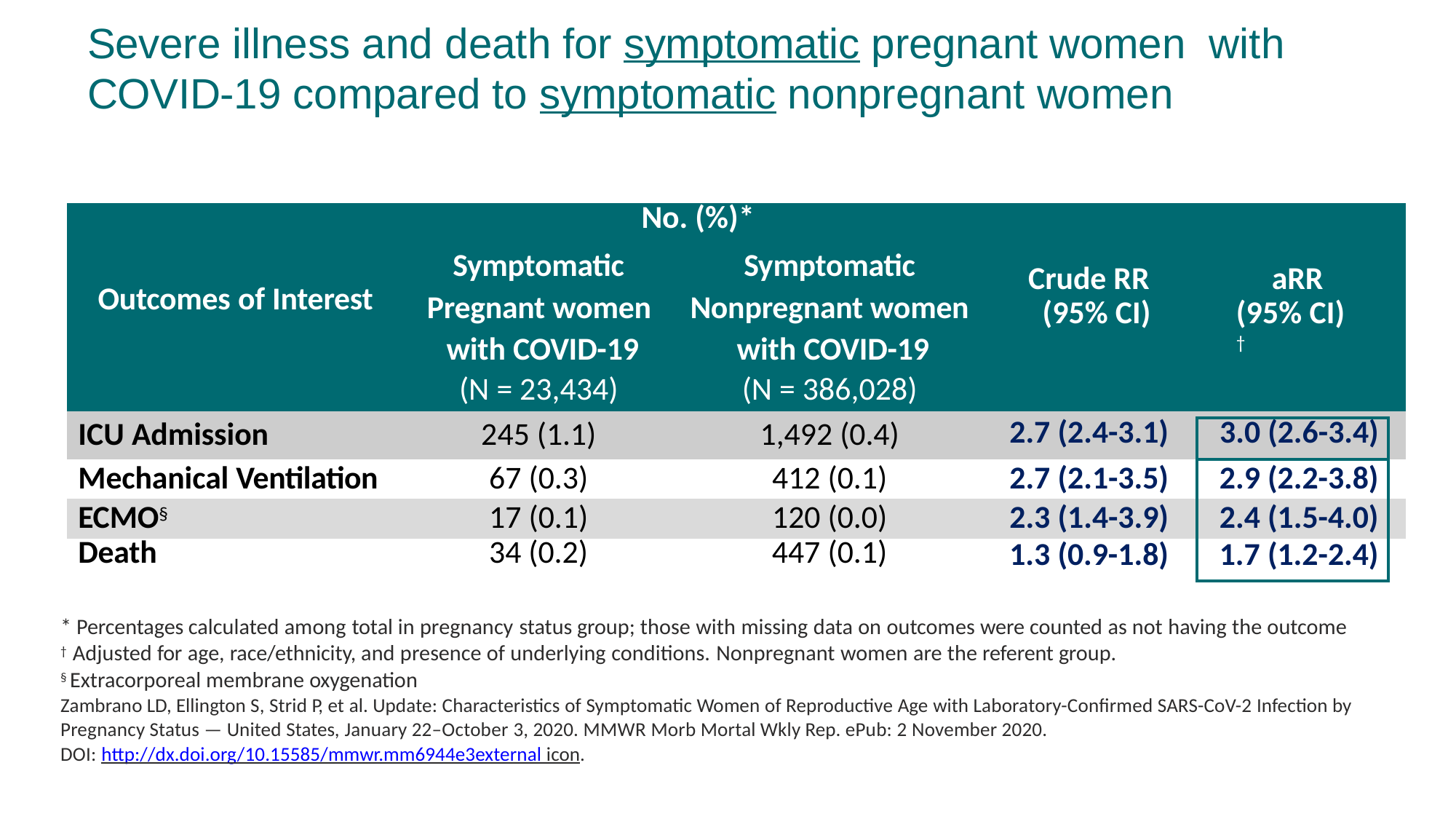

# Severe illness and death for symptomatic pregnant women  with COVID-19 compared to symptomatic nonpregnant women
| No. (%)\* |  |  |  |  |  |
| --- | --- | --- | --- | --- | --- |
| Outcomes of Interest | Symptomatic Pregnant women with COVID-19 | Symptomatic Nonpregnant women with COVID-19 | Crude RR (95% CI) | aRR (95% CI) † |  |
|  | (N = 23,434) | (N = 386,028) |  |  |  |
|  |  |  |  |  |  |
| ICU Admission | 245 (1.1) | 1,492 (0.4) | 2.7 (2.4-3.1) | 3.0 (2.6-3.4) |  |
| Mechanical Ventilation | 67 (0.3) | 412 (0.1) | 2.7 (2.1-3.5) | 2.9 (2.2-3.8) |  |
| ECMO§ | 17 (0.1) | 120 (0.0) | 2.3 (1.4-3.9) | 2.4 (1.5-4.0) |  |
| Death | 34 (0.2) | 447 (0.1) | 1.3 (0.9-1.8) | 1.7 (1.2-2.4) |  |
* Percentages calculated among total in pregnancy status group; those with missing data on outcomes were counted as not having the outcome
† Adjusted for age, race/ethnicity, and presence of underlying conditions. Nonpregnant women are the referent group.
§ Extracorporeal membrane oxygenation
Zambrano LD, Ellington S, Strid P, et al. Update: Characteristics of Symptomatic Women of Reproductive Age with Laboratory-Confirmed SARS-CoV-2 Infection by  Pregnancy Status — United States, January 22–October 3, 2020. MMWR Morb Mortal Wkly Rep. ePub: 2 November 2020.
DOI: http://dx.doi.org/10.15585/mmwr.mm6944e3external icon.